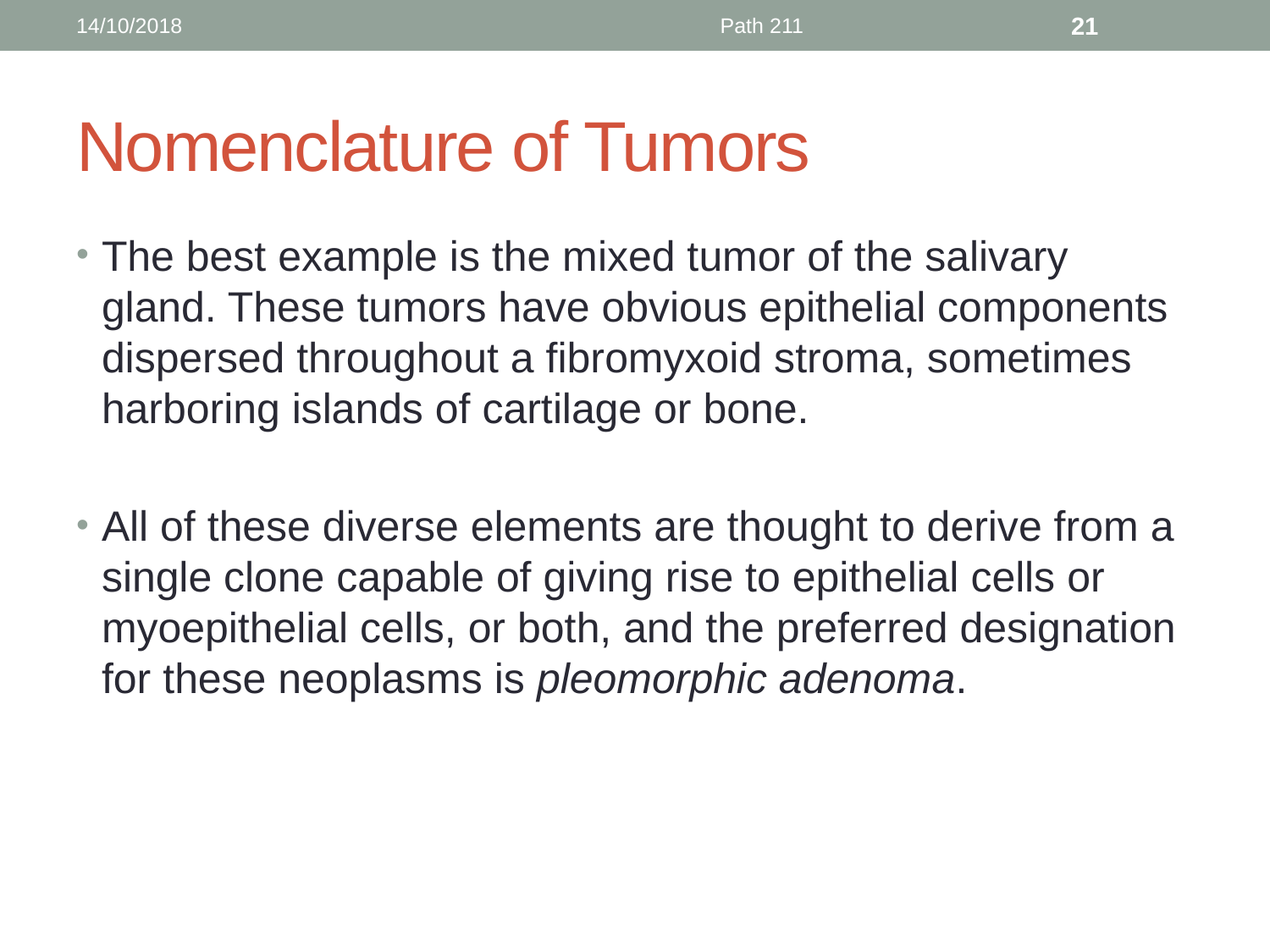

14/10/2018
Path 211
21
# Nomenclature of Tumors
The best example is the mixed tumor of the salivary gland. These tumors have obvious epithelial components dispersed throughout a fibromyxoid stroma, sometimes harboring islands of cartilage or bone.

All of these diverse elements are thought to derive from a single clone capable of giving rise to epithelial cells or myoepithelial cells, or both, and the preferred designation for these neoplasms is pleomorphic adenoma.